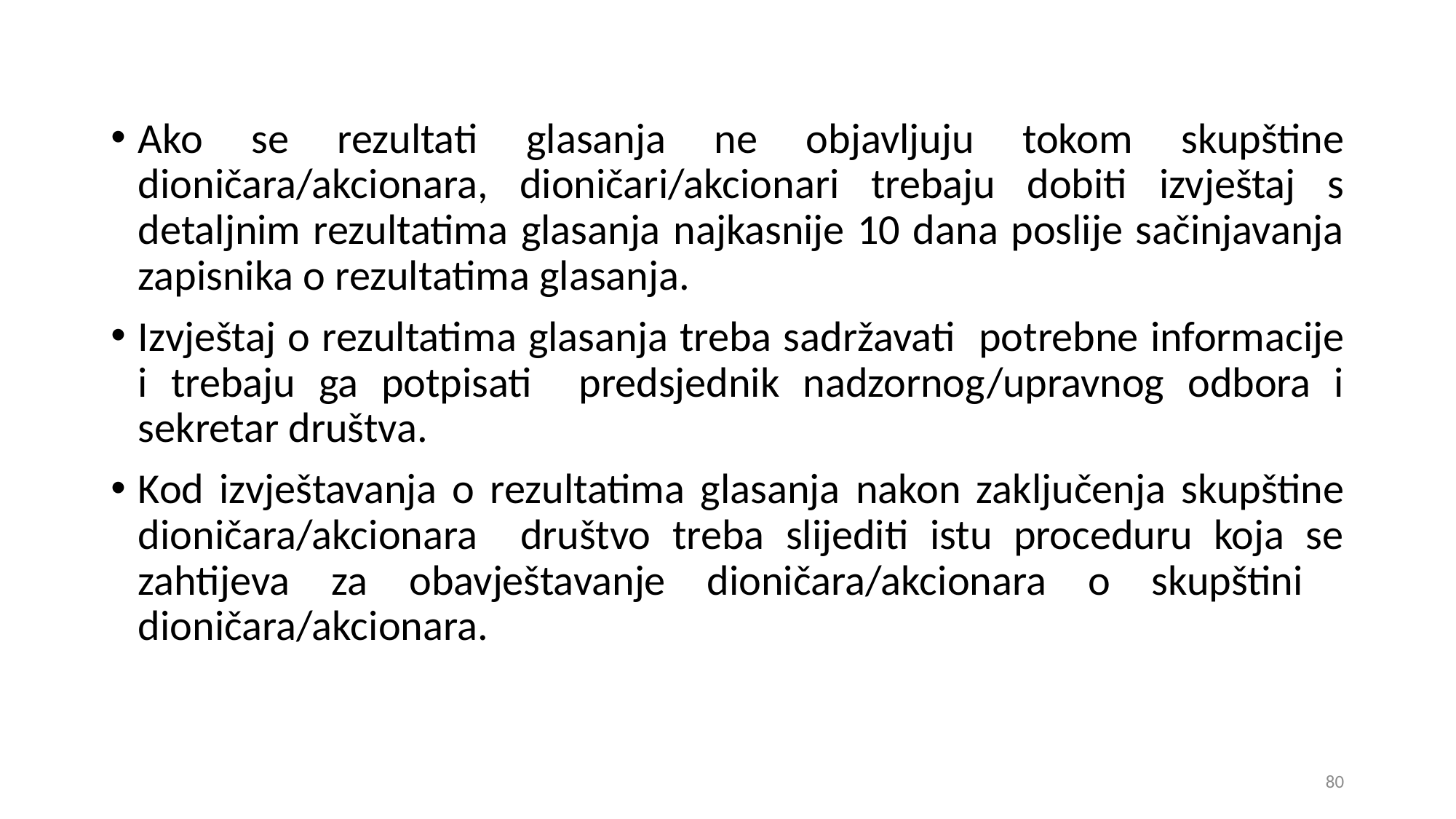

Ako se rezultati glasanja ne objavljuju tokom skupštine dioničara/akcionara, dioničari/akcionari trebaju dobiti izvještaj s detaljnim rezultatima glasanja najkasnije 10 dana poslije sačinjavanja zapisnika o rezultatima glasanja.
Izvještaj o rezultatima glasanja treba sadržavati  potrebne informacije i trebaju ga potpisati  predsjednik nadzornog/upravnog odbora i sekretar društva.
Kod izvještavanja o rezultatima glasanja nakon zaključenja skupštine dioničara/akcionara  društvo treba slijediti istu proceduru koja se zahtijeva za obavještavanje dioničara/akcionara o skupštini  dioničara/akcionara.
80